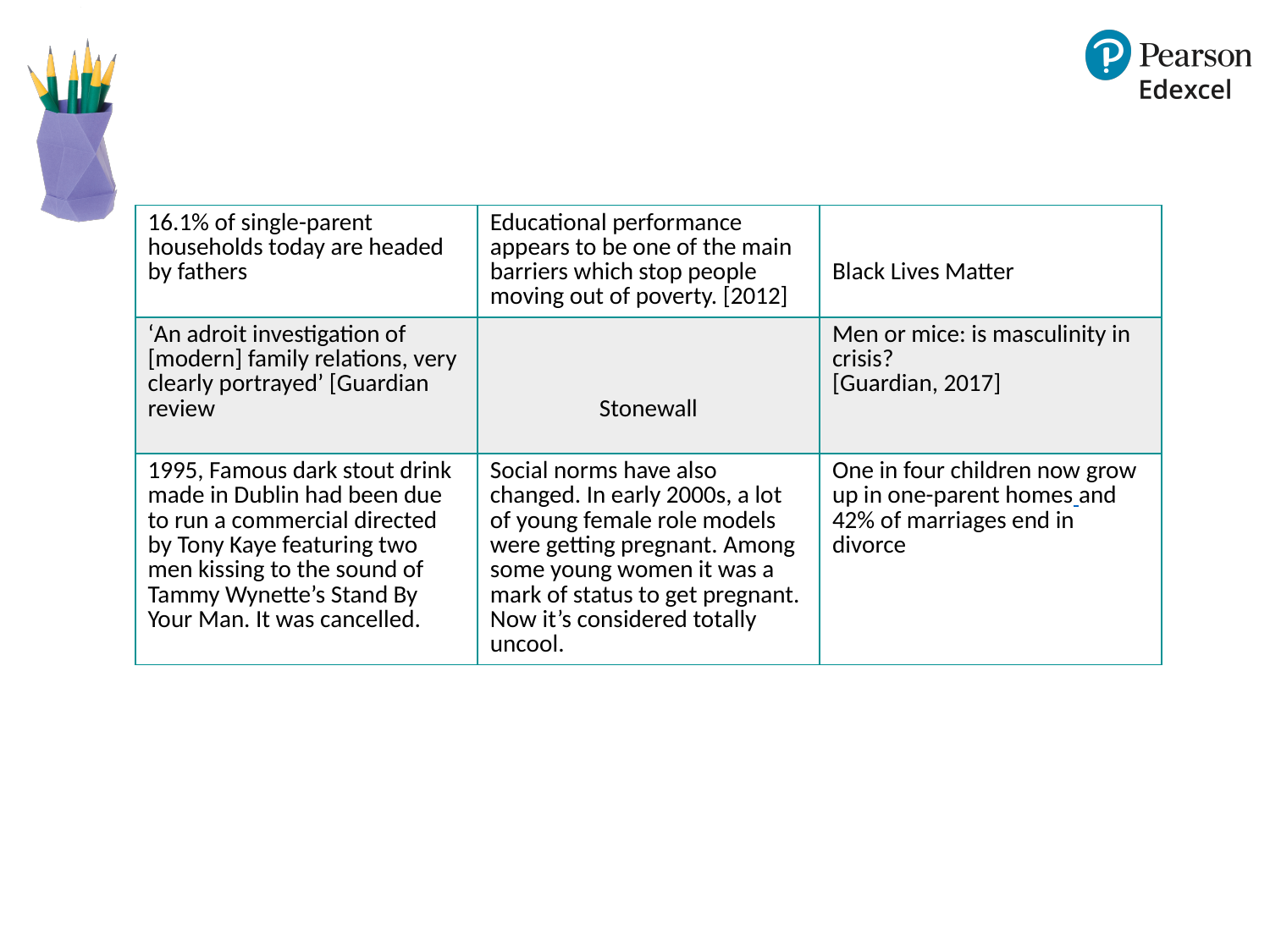

| 16.1% of single-parent households today are headed by fathers | Educational performance appears to be one of the main barriers which stop people moving out of poverty. [2012] | Black Lives Matter |
| --- | --- | --- |
| ‘An adroit investigation of [modern] family relations, very clearly portrayed’ [Guardian review | Stonewall | Men or mice: is masculinity in crisis? [Guardian, 2017] |
| 1995, Famous dark stout drink made in Dublin had been due to run a commercial directed by Tony Kaye featuring two men kissing to the sound of Tammy Wynette’s Stand By Your Man. It was cancelled. | Social norms have also changed. In early 2000s, a lot of young female role models were getting pregnant. Among some young women it was a mark of status to get pregnant. Now it’s considered totally uncool. | One in four children now grow up in one-parent homes and 42% of marriages end in divorce |